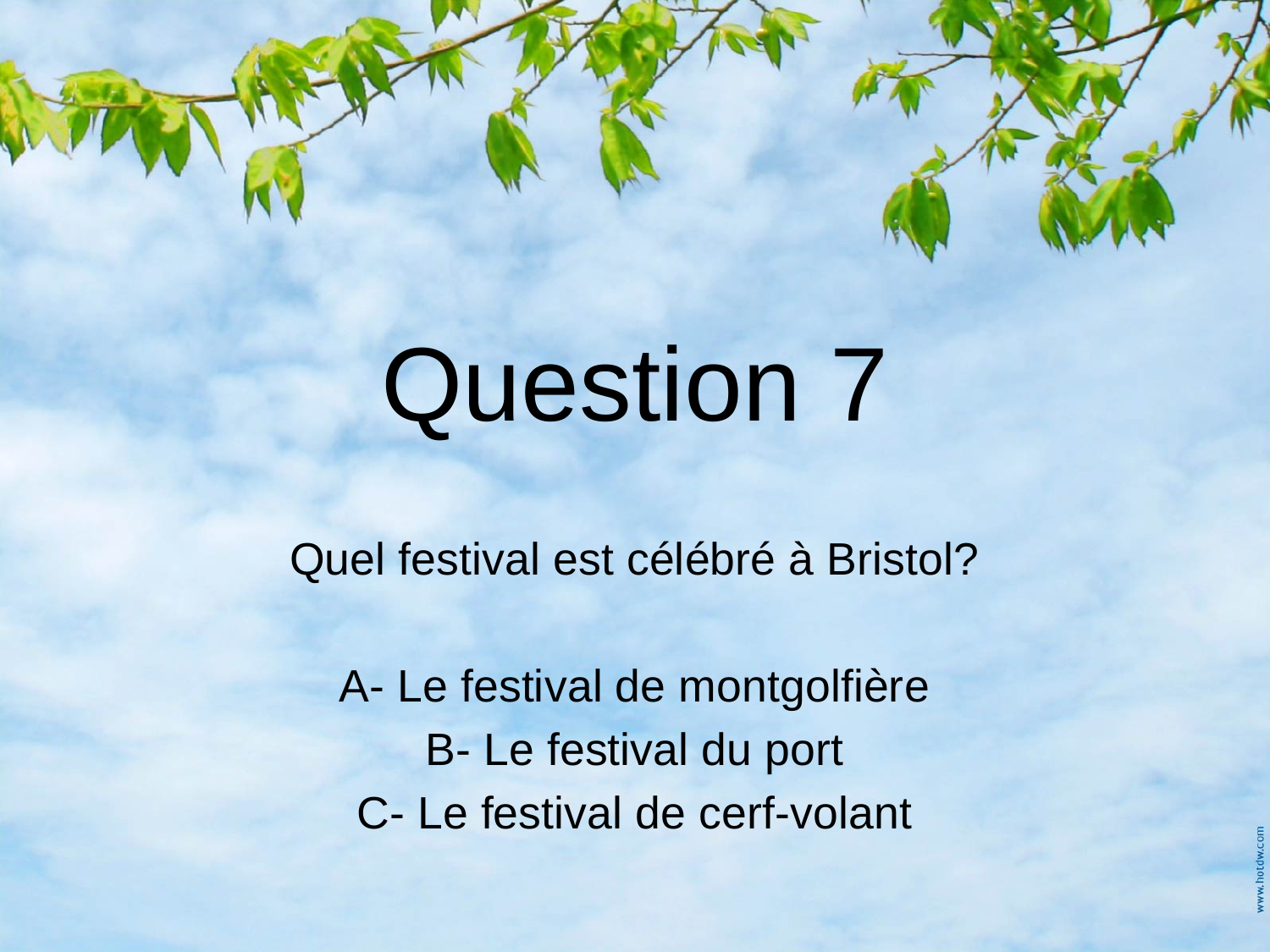

#

Question 7

Quel festival est célébré à Bristol?

A- Le festival de montgolfière
B- Le festival du port
C- Le festival de cerf-volant